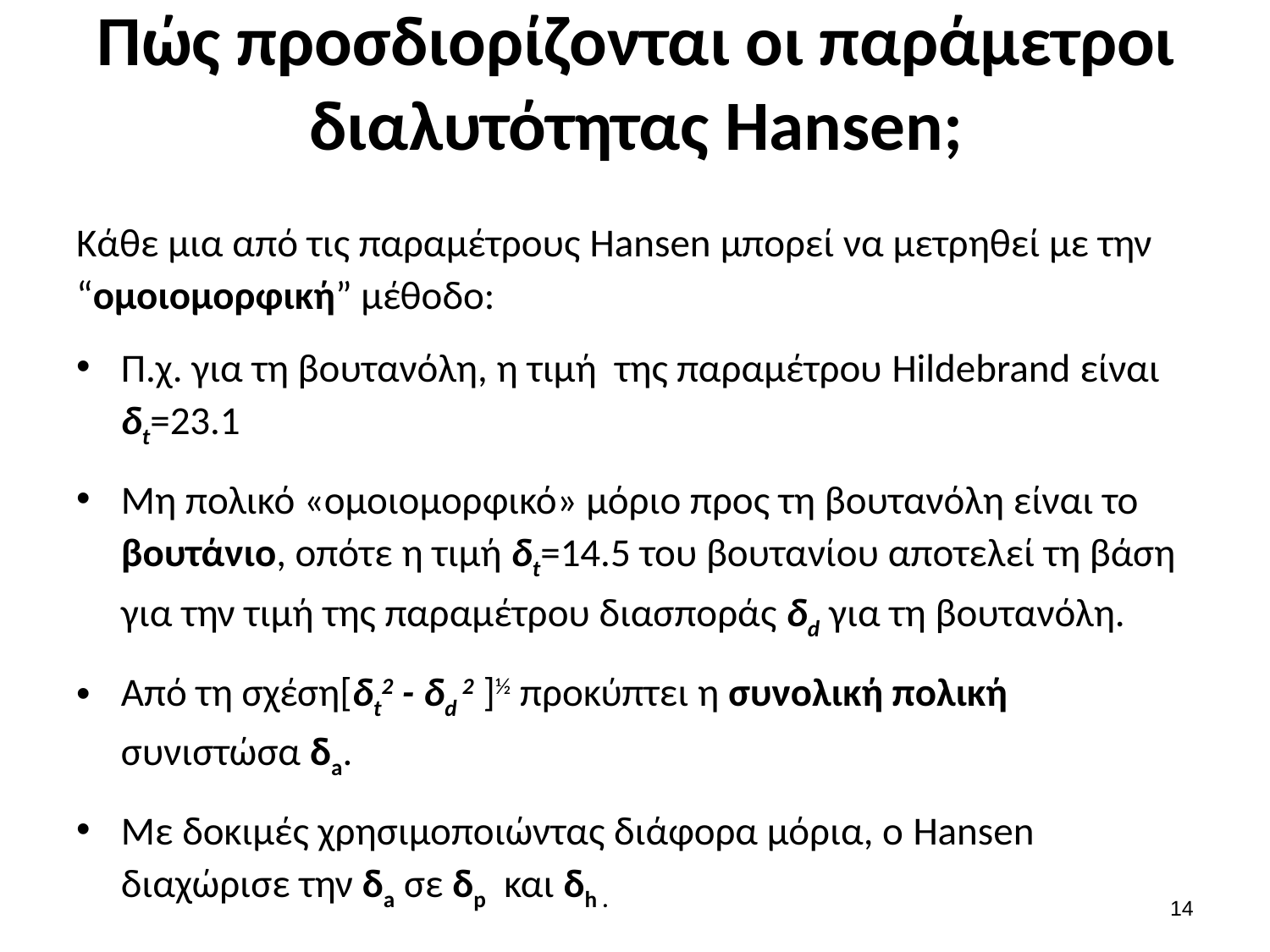

# Πώς προσδιορίζονται οι παράμετροι διαλυτότητας Hansen;
Κάθε μια από τις παραμέτρους Hansen μπορεί να μετρηθεί με την “ομοιομορφική” μέθοδο:
Π.χ. για τη βουτανόλη, η τιμή  της παραμέτρου Hildebrand είναι δt=23.1
Μη πολικό «ομοιομορφικό» μόριο προς τη βουτανόλη είναι το βουτάνιο, οπότε η τιμή δt=14.5 του βουτανίου αποτελεί τη βάση για την τιμή της παραμέτρου διασποράς δd για τη βουτανόλη.
Από τη σχέση[δt2 - δd 2 ]½ προκύπτει η συνολική πολική συνιστώσα δa.
Με δοκιμές χρησιμοποιώντας διάφορα μόρια, ο Hansen διαχώρισε την δa σε δp  και δh .
14